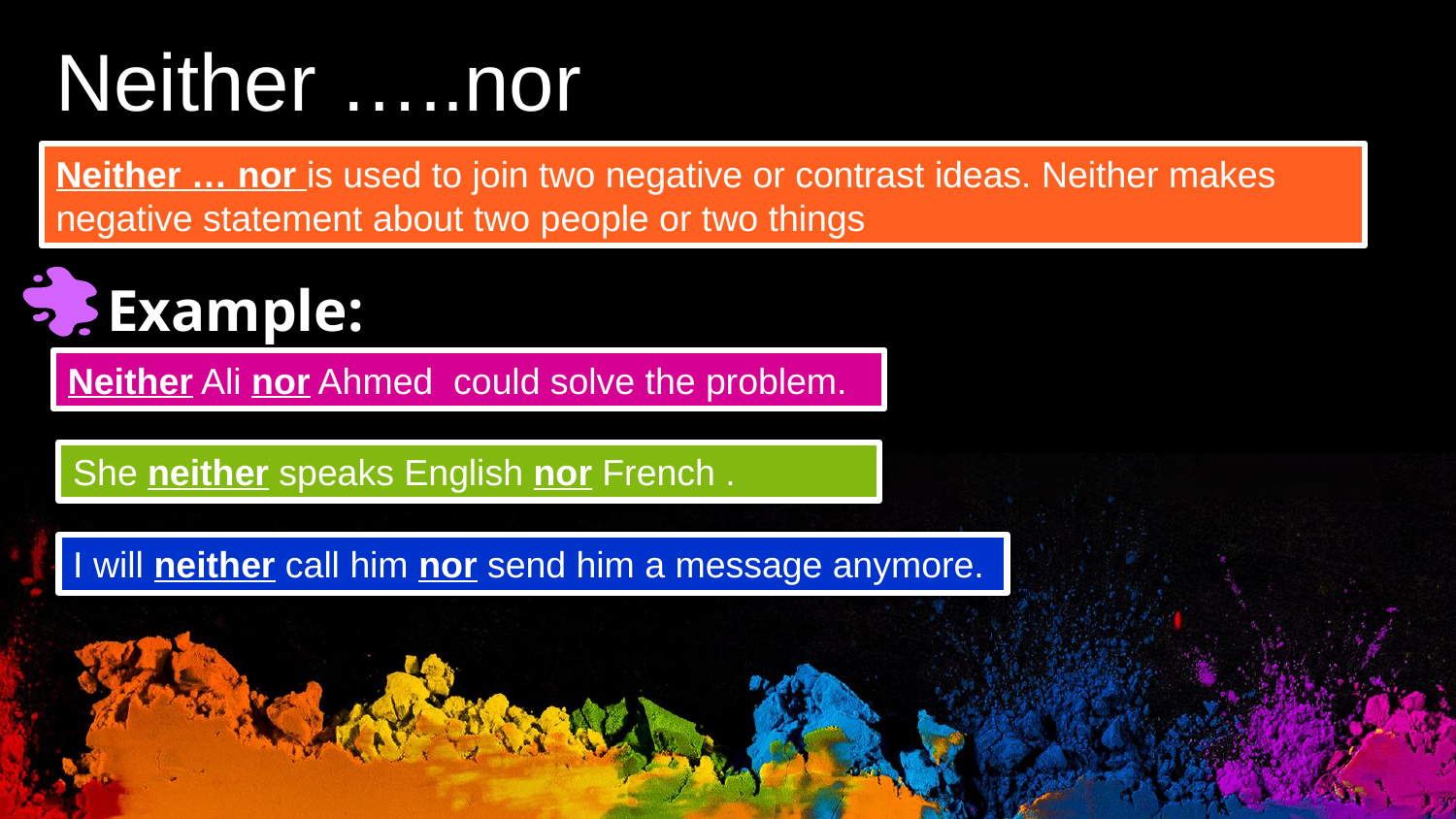

# Neither …..nor
Neither … nor is used to join two negative or contrast ideas. Neither makes negative statement about two people or two things

Example:
Neither Ali nor Ahmed  could solve the problem.
She neither speaks English nor French .
I will neither call him nor send him a message anymore.